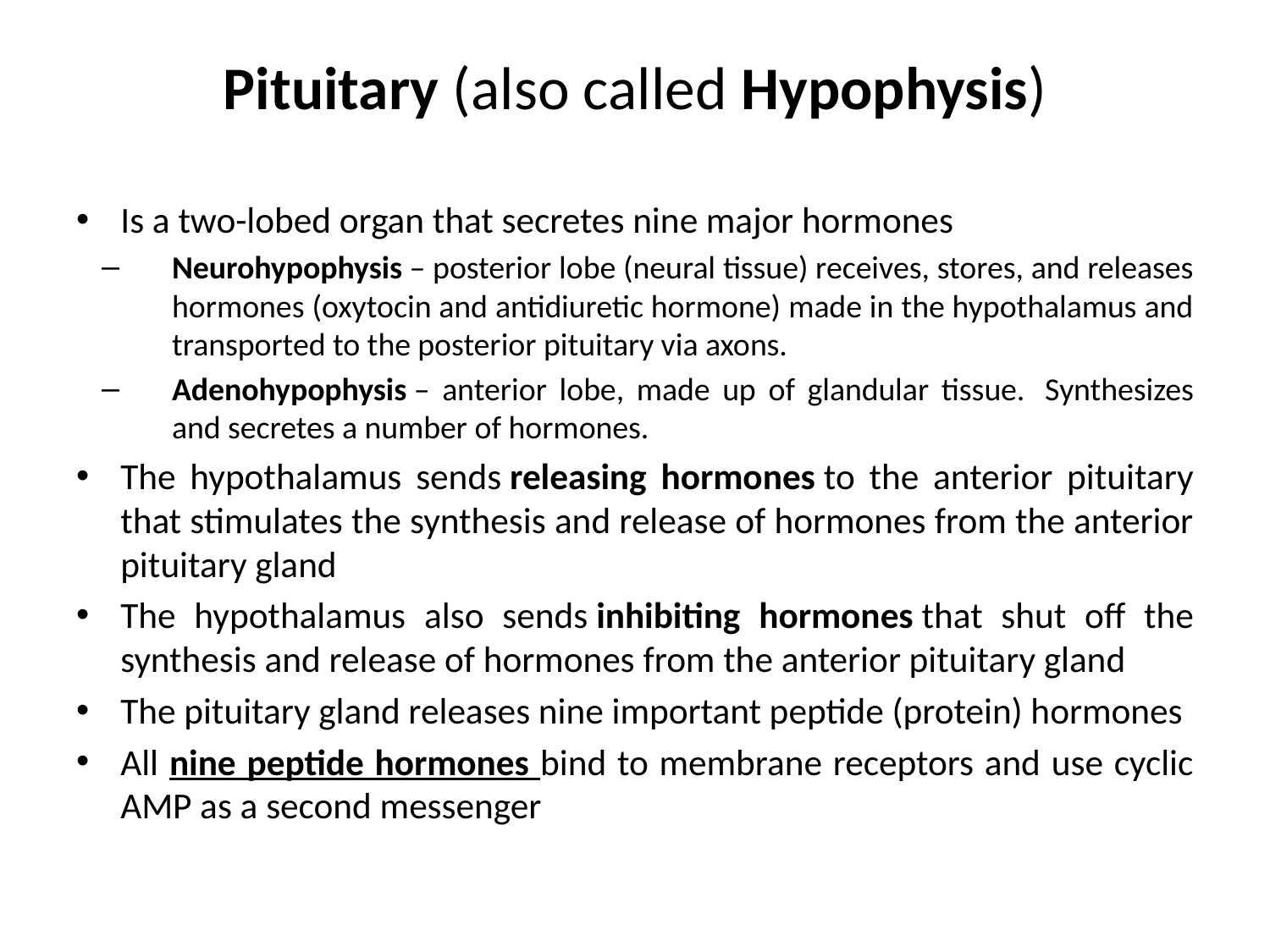

# Pituitary (also called Hypophysis)
Is a two-lobed organ that secretes nine major hormones
Neurohypophysis – posterior lobe (neural tissue) receives, stores, and releases hormones (oxytocin and antidiuretic hormone) made in the hypothalamus and transported to the posterior pituitary via axons.
Adenohypophysis – anterior lobe, made up of glandular tissue.  Synthesizes and secretes a number of hormones.
The hypothalamus sends releasing hormones to the anterior pituitary that stimulates the synthesis and release of hormones from the anterior pituitary gland
The hypothalamus also sends inhibiting hormones that shut off the synthesis and release of hormones from the anterior pituitary gland
The pituitary gland releases nine important peptide (protein) hormones
All nine peptide hormones bind to membrane receptors and use cyclic AMP as a second messenger